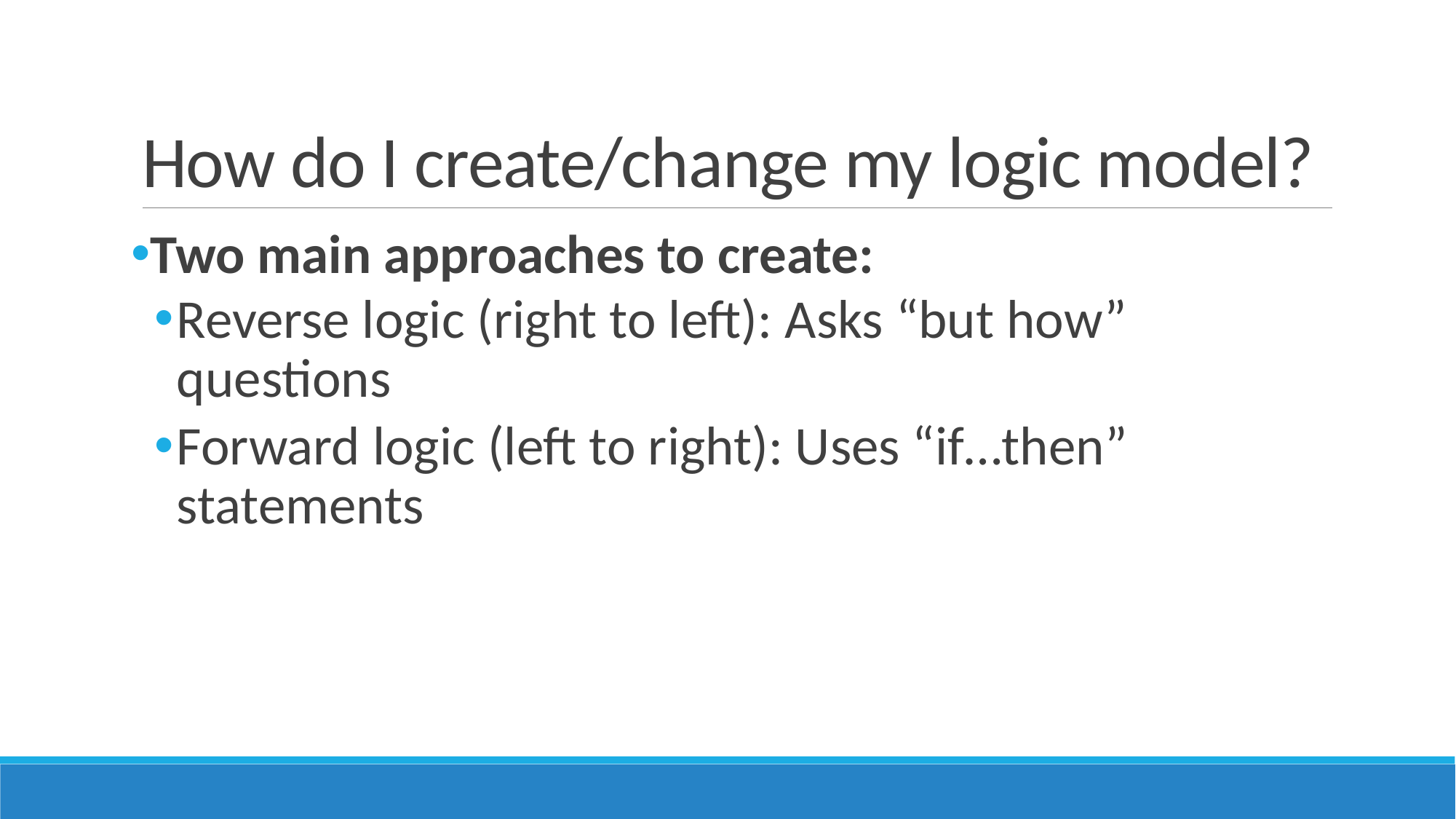

# How do I create/change my logic model?
Two main approaches to create:
Reverse logic (right to left): Asks “but how” questions
Forward logic (left to right): Uses “if…then” statements